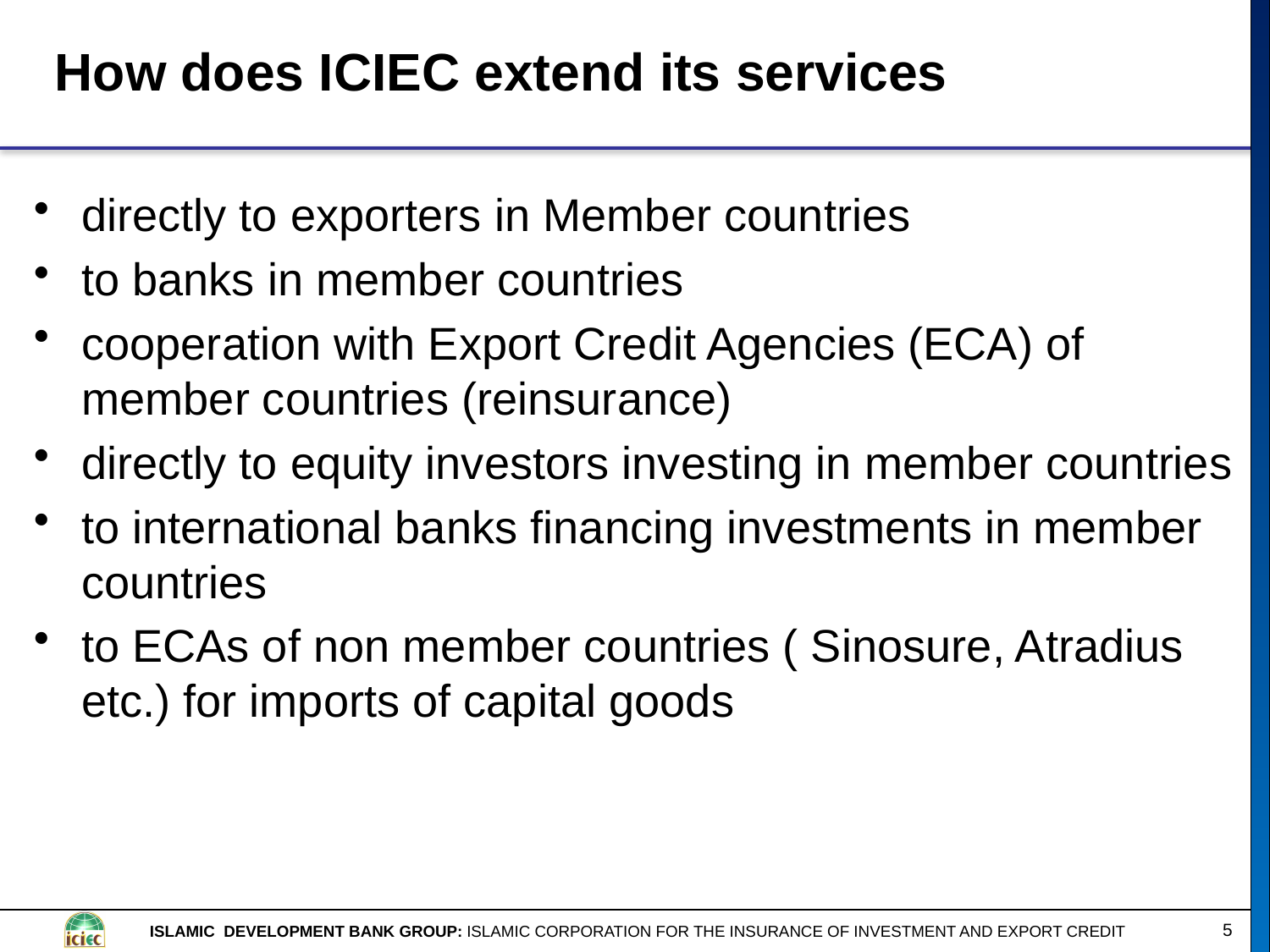

# How does ICIEC extend its services
directly to exporters in Member countries
to banks in member countries
cooperation with Export Credit Agencies (ECA) of member countries (reinsurance)
directly to equity investors investing in member countries
to international banks financing investments in member countries
to ECAs of non member countries ( Sinosure, Atradius etc.) for imports of capital goods